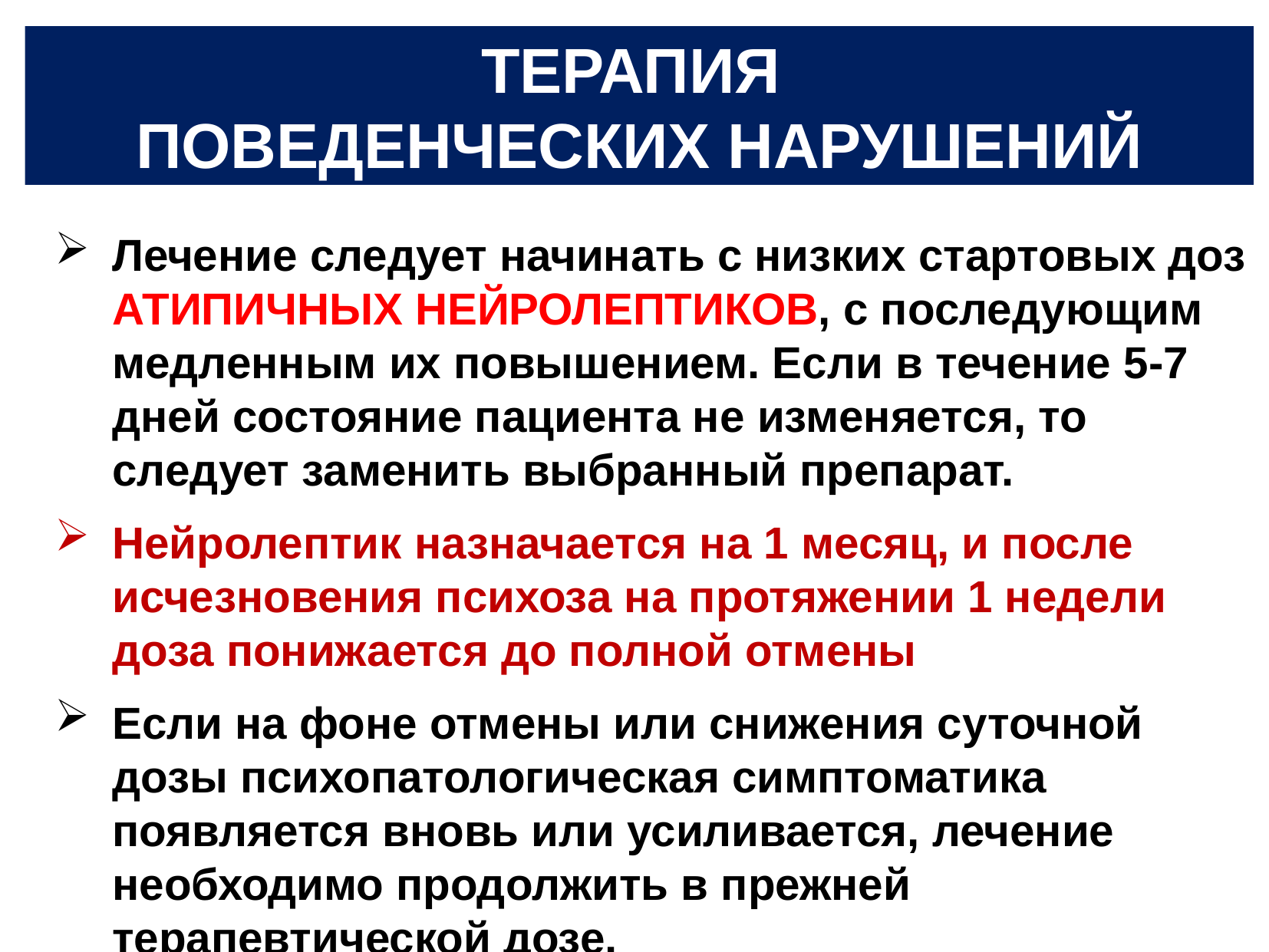

# терапия поведенческих нарушений
Лечение следует начинать с низких стартовых доз атипичных нейролептиков, с последующим медленным их повышением. Если в течение 5-7 дней состояние пациента не изменяется, то следует заменить выбранный препарат.
Нейролептик назначается на 1 месяц, и после исчезновения психоза на протяжении 1 недели доза понижается до полной отмены
Если на фоне отмены или снижения суточной дозы психопатологическая симптоматика появляется вновь или усиливается, лечение необходимо продолжить в прежней терапевтической дозе.